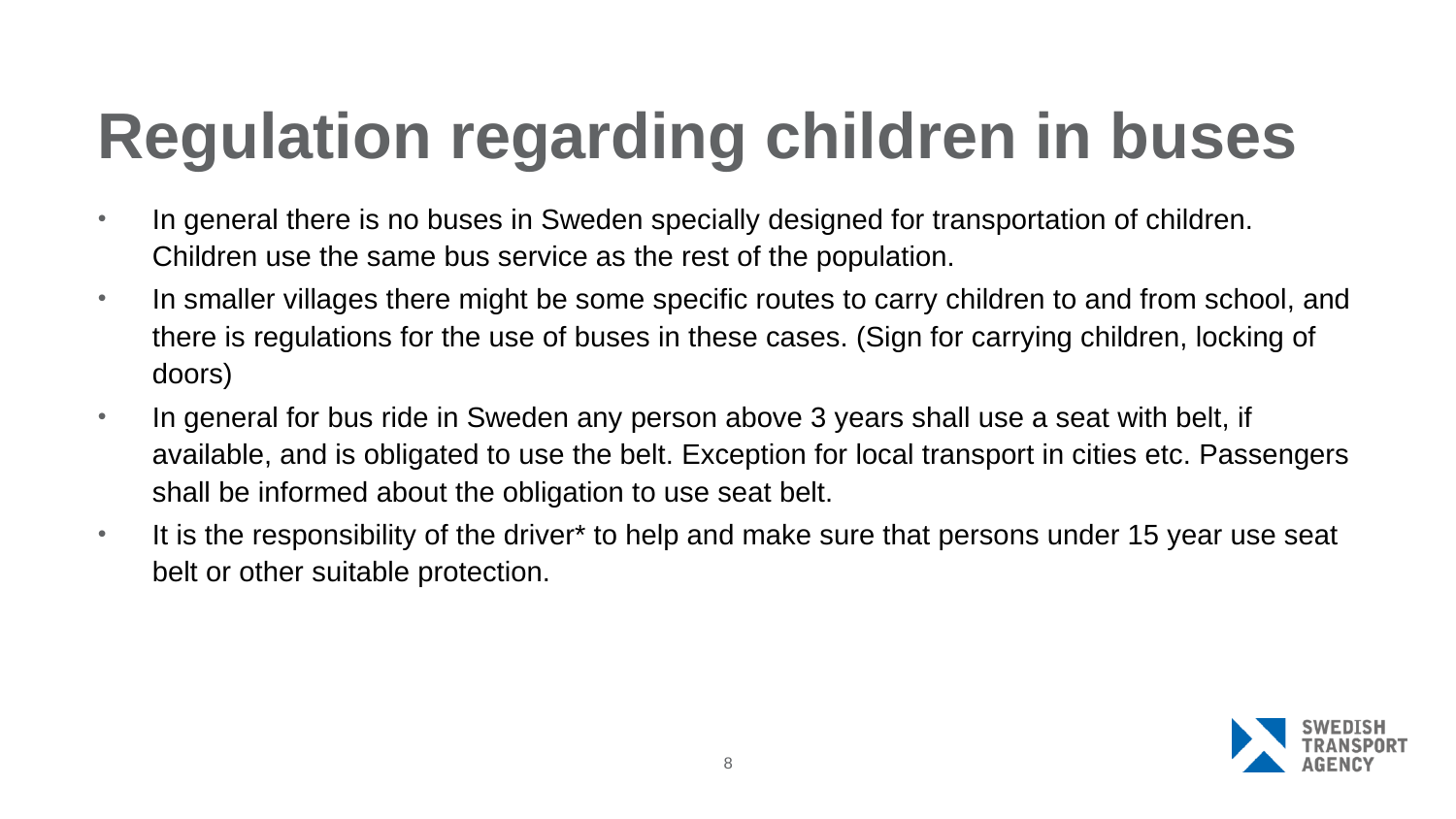

# Regulation regarding children in buses
In general there is no buses in Sweden specially designed for transportation of children. Children use the same bus service as the rest of the population.
In smaller villages there might be some specific routes to carry children to and from school, and there is regulations for the use of buses in these cases. (Sign for carrying children, locking of doors)
In general for bus ride in Sweden any person above 3 years shall use a seat with belt, if available, and is obligated to use the belt. Exception for local transport in cities etc. Passengers shall be informed about the obligation to use seat belt.
It is the responsibility of the driver* to help and make sure that persons under 15 year use seat belt or other suitable protection.

8